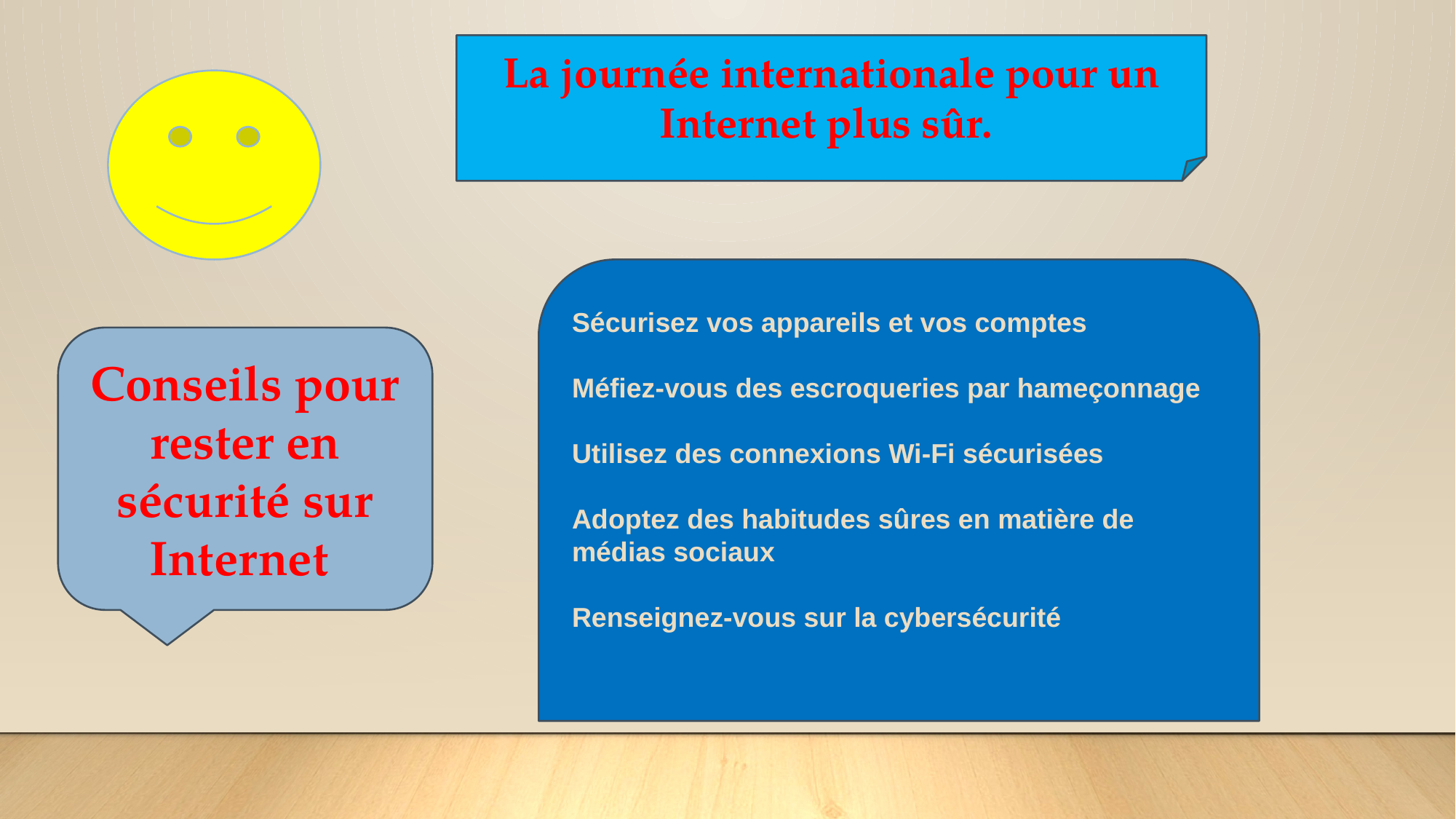

La journée internationale pour un Internet plus sûr.

Sécurisez vos appareils et vos comptes

Méfiez-vous des escroqueries par hameçonnage

Utilisez des connexions Wi-Fi sécurisées

Adoptez des habitudes sûres en matière de médias sociaux

Renseignez-vous sur la cybersécurité

Conseils pour rester en sécurité sur Internet